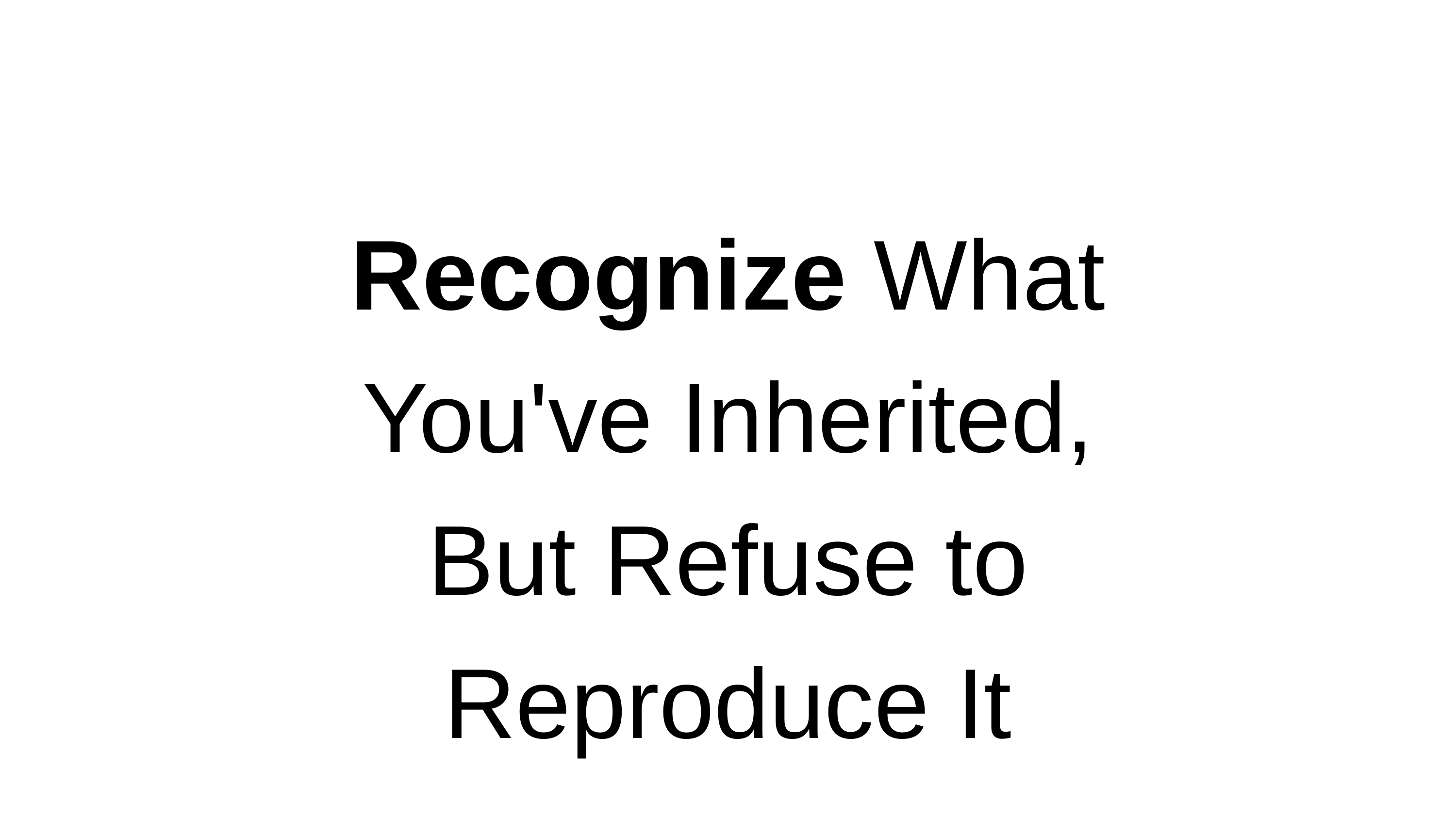

Recognize What You've Inherited, But Refuse to Reproduce It